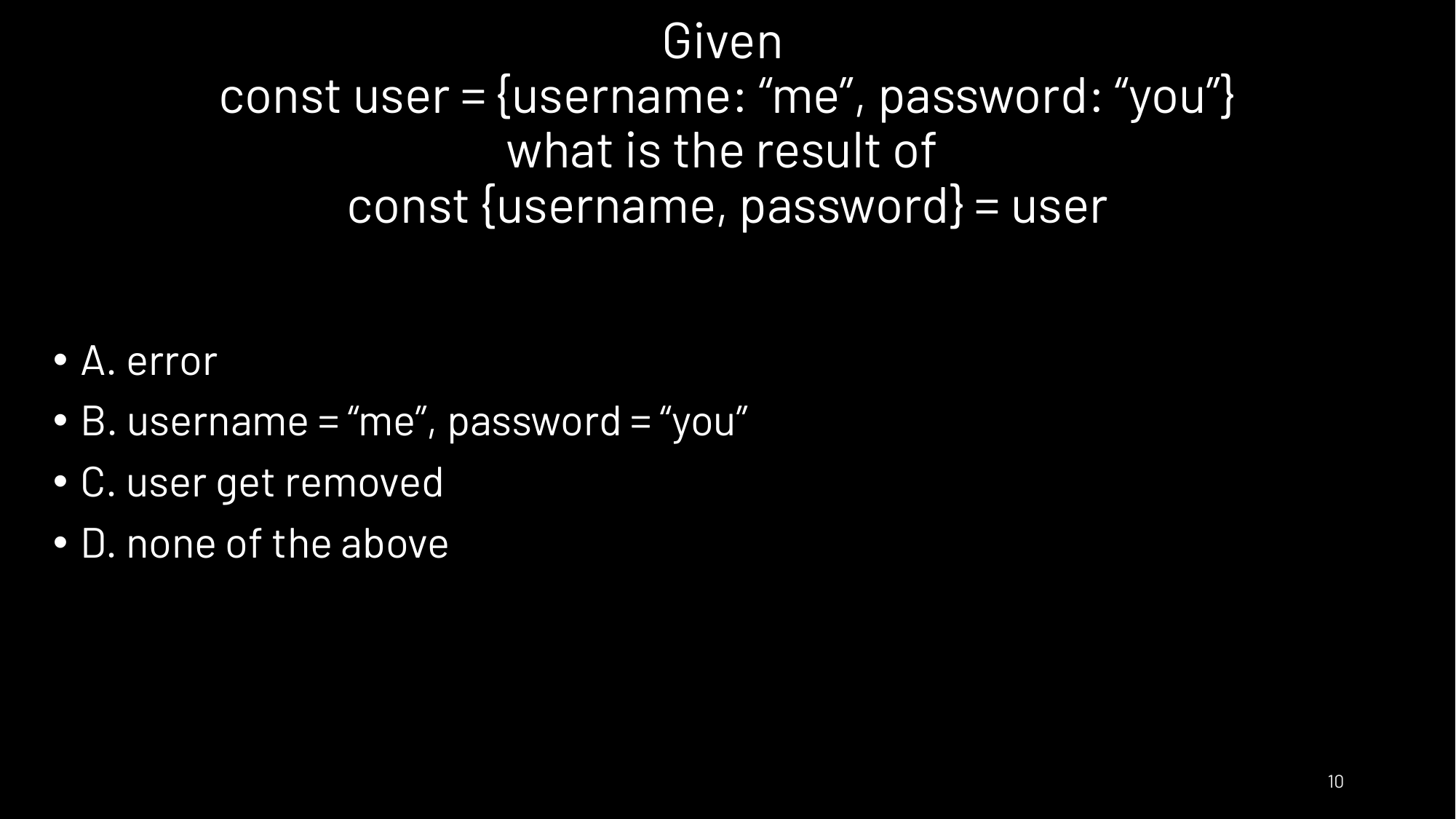

# Given const user = {username: “me”, password: “you”} what is the result of const {username, password} = user
A. error
B. username = “me”, password = “you”
C. user get removed
D. none of the above
10